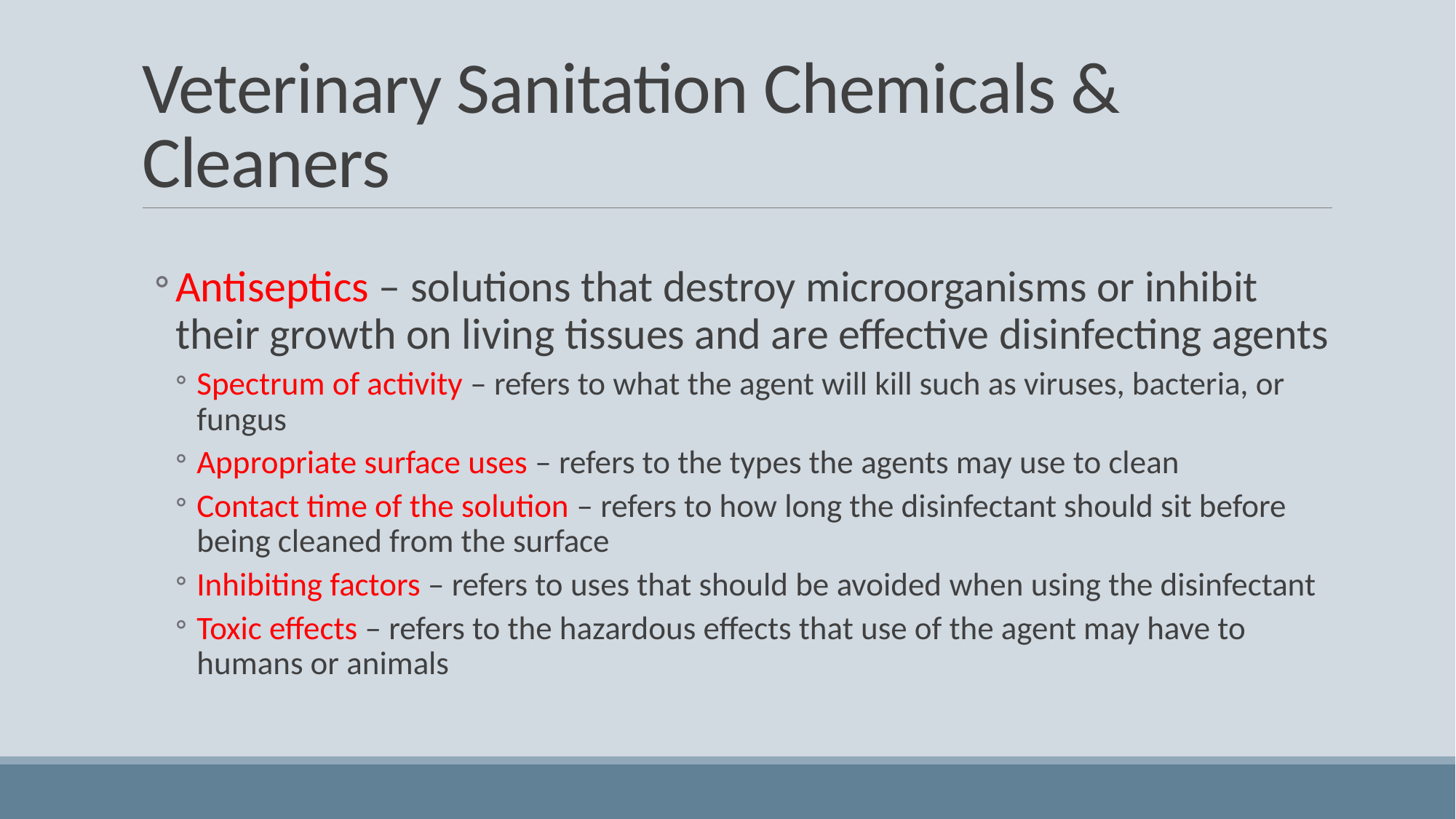

# Veterinary Sanitation Chemicals & Cleaners

Antiseptics – solutions that destroy microorganisms or inhibit their growth on living tissues and are effective disinfecting agents
Spectrum of activity – refers to what the agent will kill such as viruses, bacteria, or fungus
Appropriate surface uses – refers to the types the agents may use to clean
Contact time of the solution – refers to how long the disinfectant should sit before being cleaned from the surface
Inhibiting factors – refers to uses that should be avoided when using the disinfectant
Toxic effects – refers to the hazardous effects that use of the agent may have to humans or animals